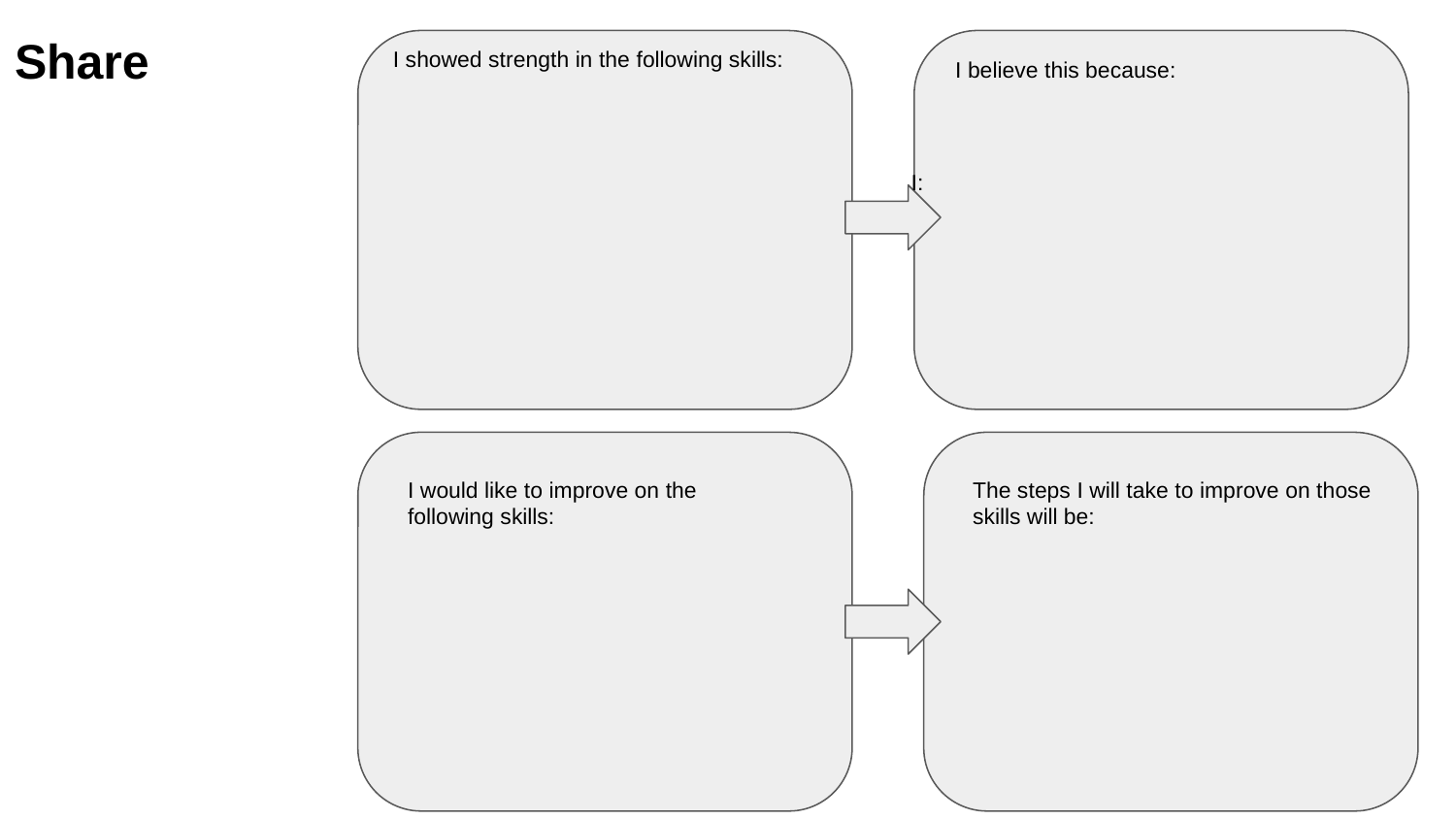

Share

I showed strength in the following skills:

I believe this because:
I:

I would like to improve on the following skills:
The steps I will take to improve on those skills will be: